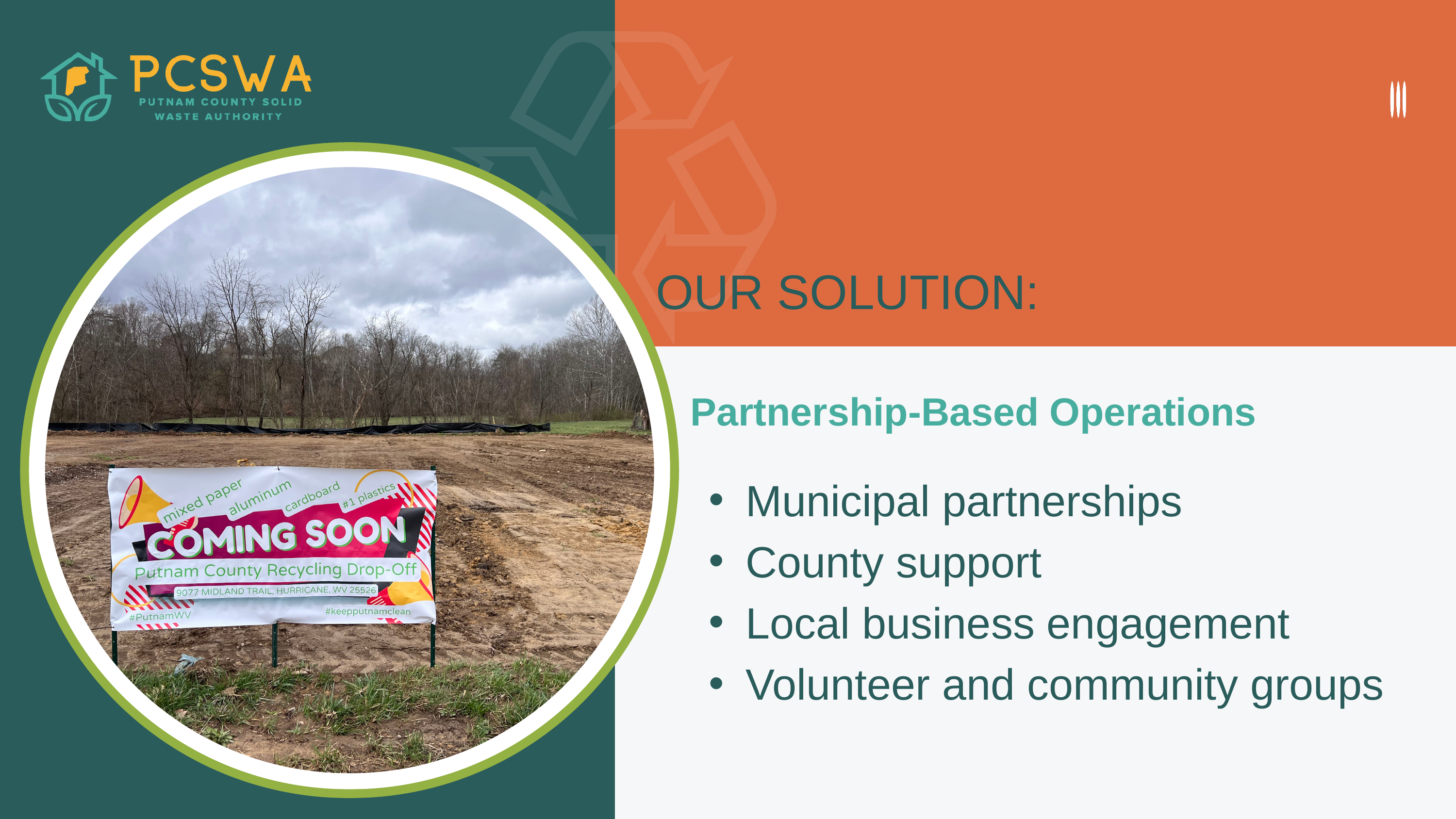

OUR SOLUTION:

Partnership-Based Operations
Municipal partnerships
County support
Local business engagement
Volunteer and community groups